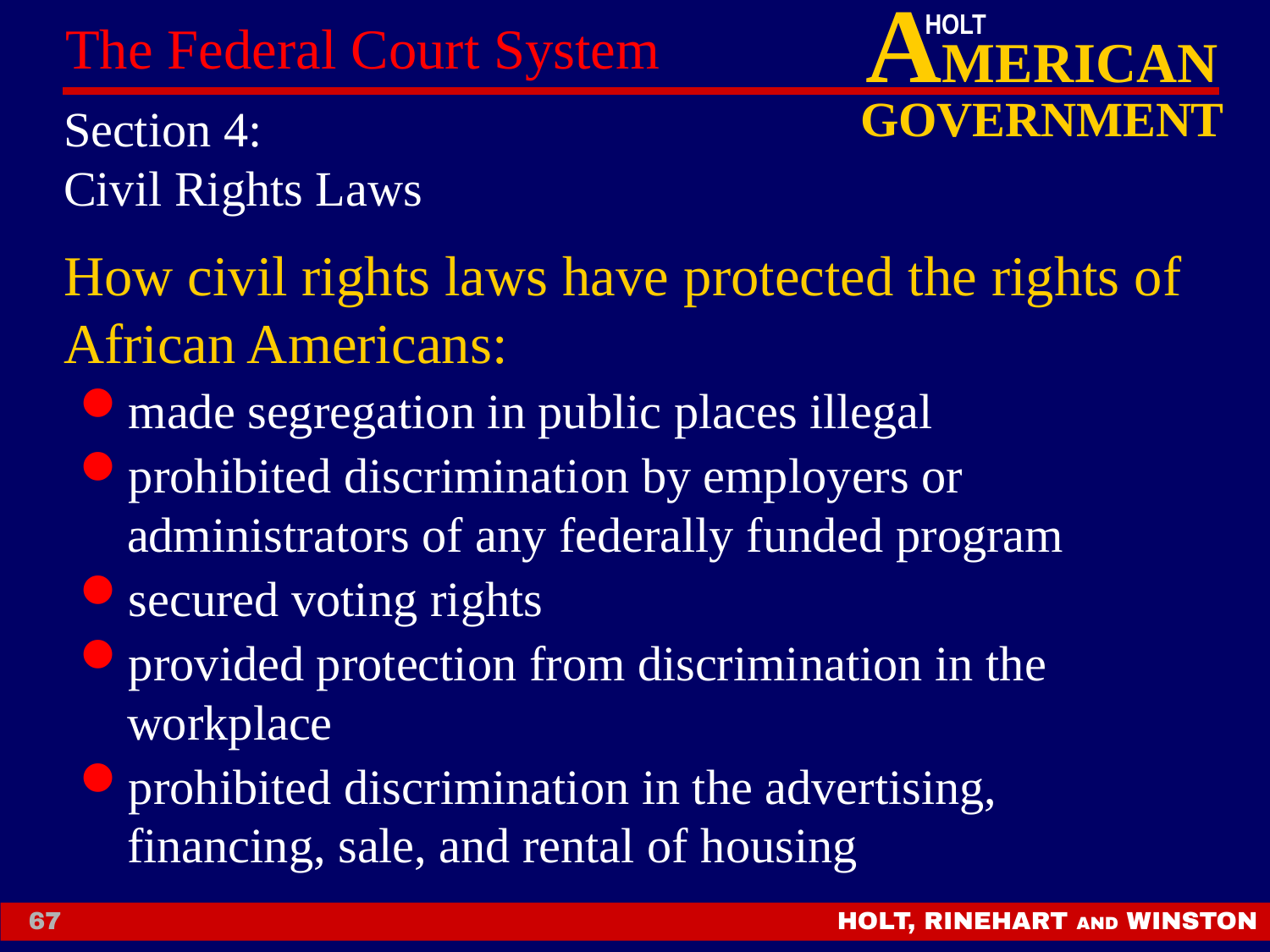

# Section 4: Civil Rights Laws
How civil rights laws have protected the rights of African Americans:
made segregation in public places illegal
prohibited discrimination by employers or administrators of any federally funded program
secured voting rights
provided protection from discrimination in the workplace
prohibited discrimination in the advertising, financing, sale, and rental of housing
67